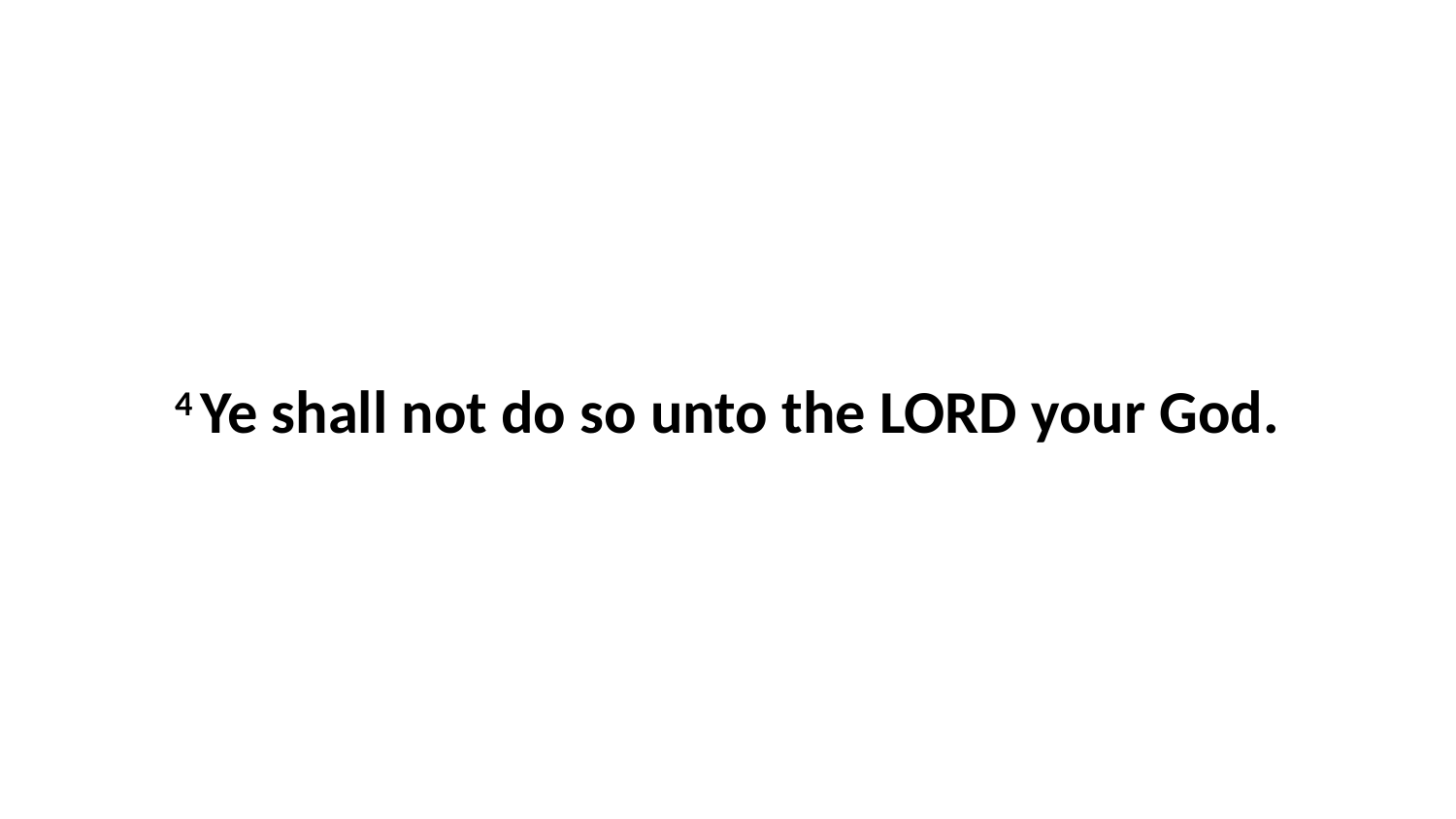

4 Ye shall not do so unto the LORD your God.